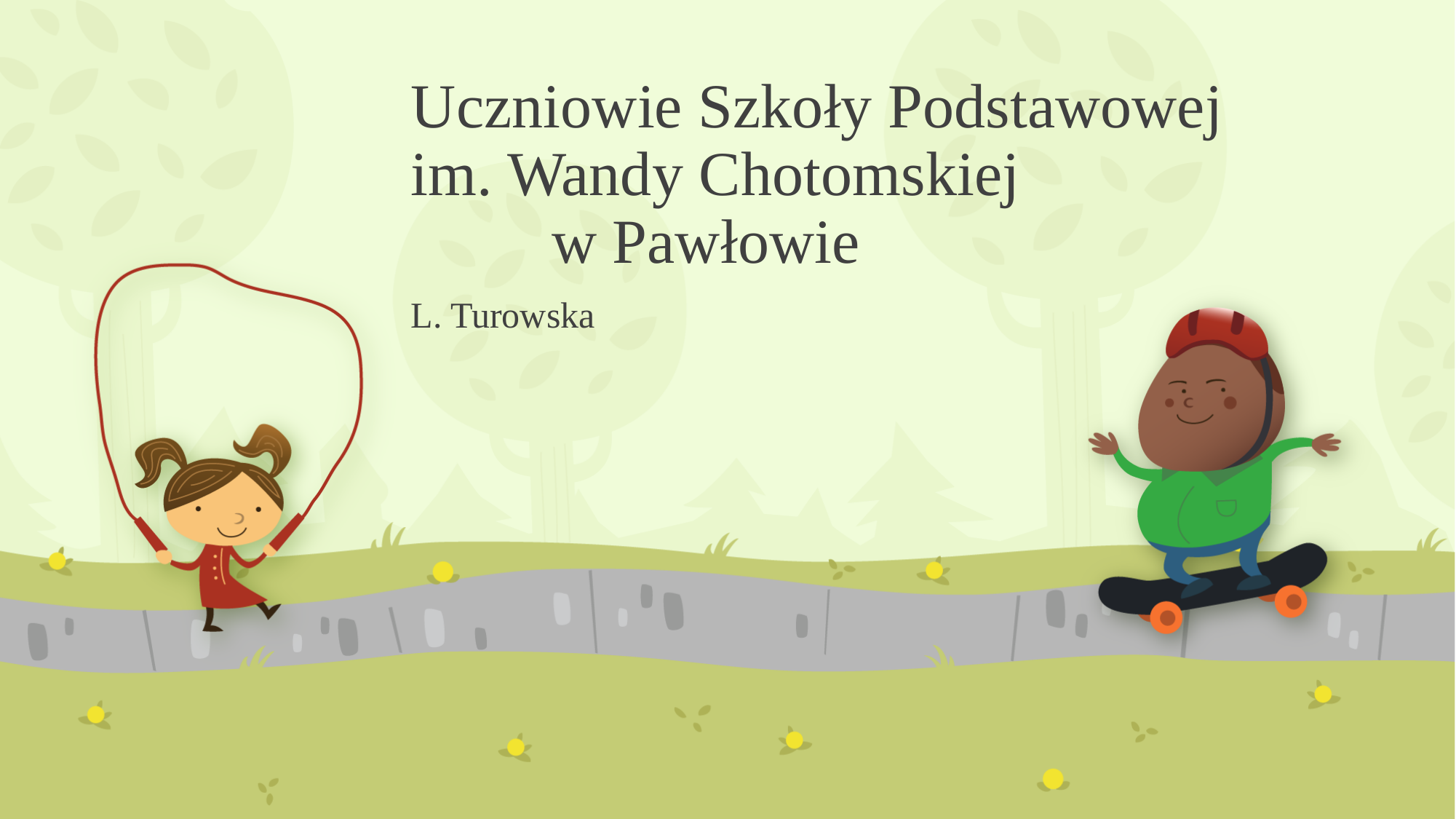

# Uczniowie Szkoły Podstawowej im. Wandy Chotomskiej                         w Pawłowie
L. Turowska